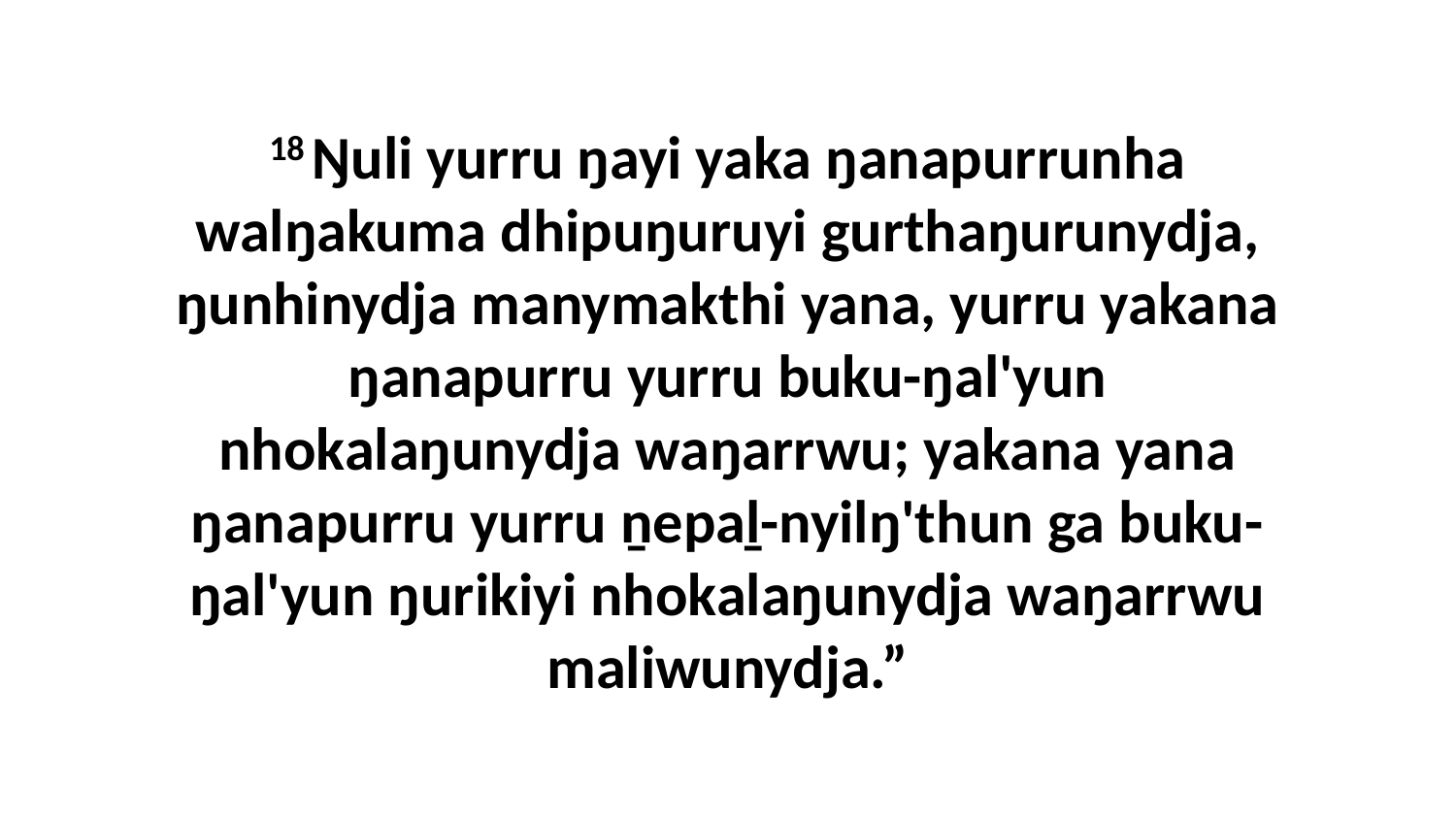

18 Ŋuli yurru ŋayi yaka ŋanapurrunha walŋakuma dhipuŋuruyi gurthaŋurunydja, ŋunhinydja manymakthi yana, yurru yakana ŋanapurru yurru buku-ŋal'yun nhokalaŋunydja waŋarrwu; yakana yana ŋanapurru yurru ṉepaḻ-nyilŋ'thun ga buku-ŋal'yun ŋurikiyi nhokalaŋunydja waŋarrwu maliwunydja.”